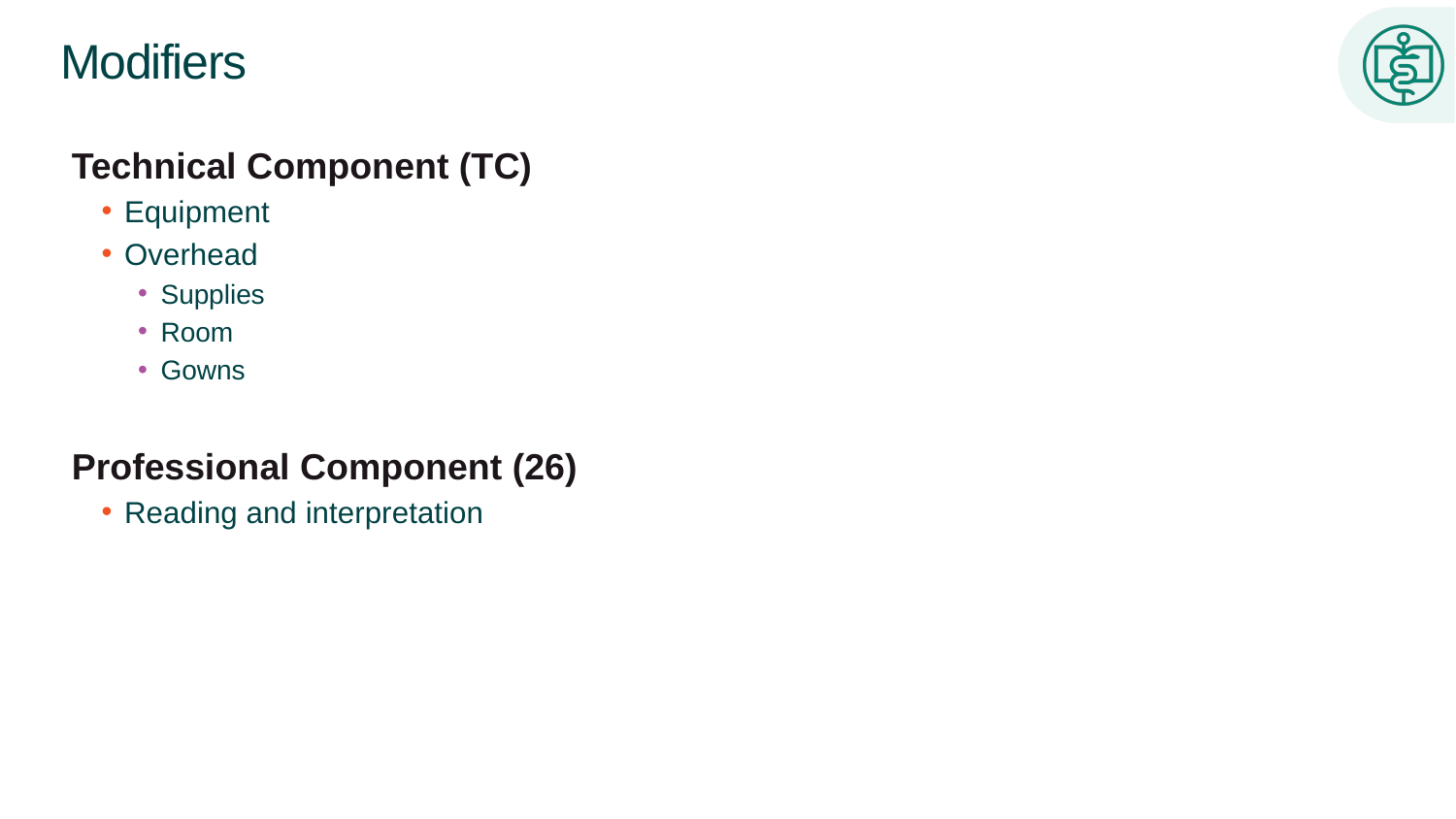

# Modifiers
Technical Component (TC)
Equipment
Overhead
Supplies
Room
Gowns

Professional Component (26)
Reading and interpretation